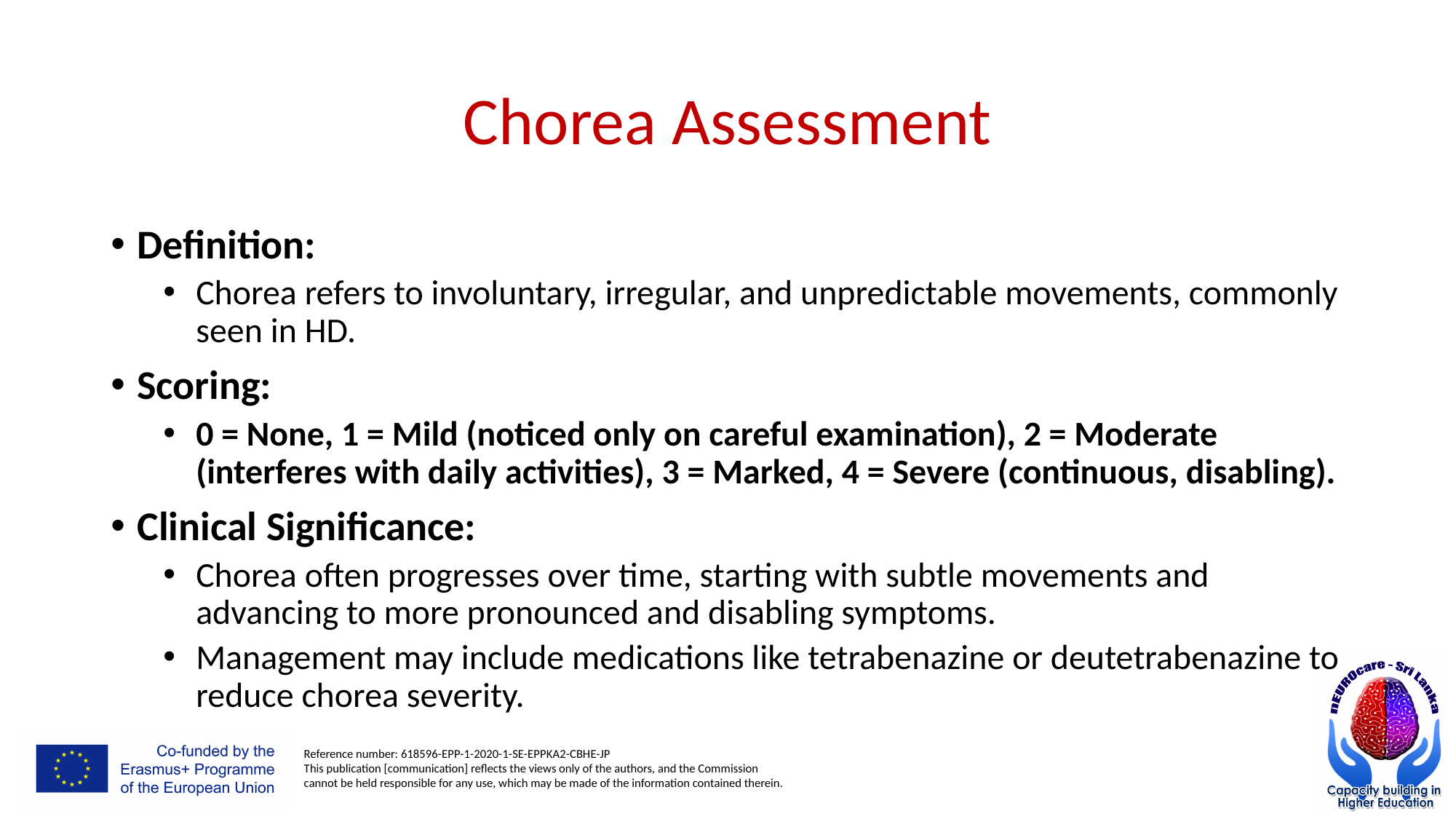

# Chorea Assessment
Definition:
Chorea refers to involuntary, irregular, and unpredictable movements, commonly seen in HD.
Scoring:
0 = None, 1 = Mild (noticed only on careful examination), 2 = Moderate (interferes with daily activities), 3 = Marked, 4 = Severe (continuous, disabling).
Clinical Significance:
Chorea often progresses over time, starting with subtle movements and advancing to more pronounced and disabling symptoms.
Management may include medications like tetrabenazine or deutetrabenazine to reduce chorea severity.